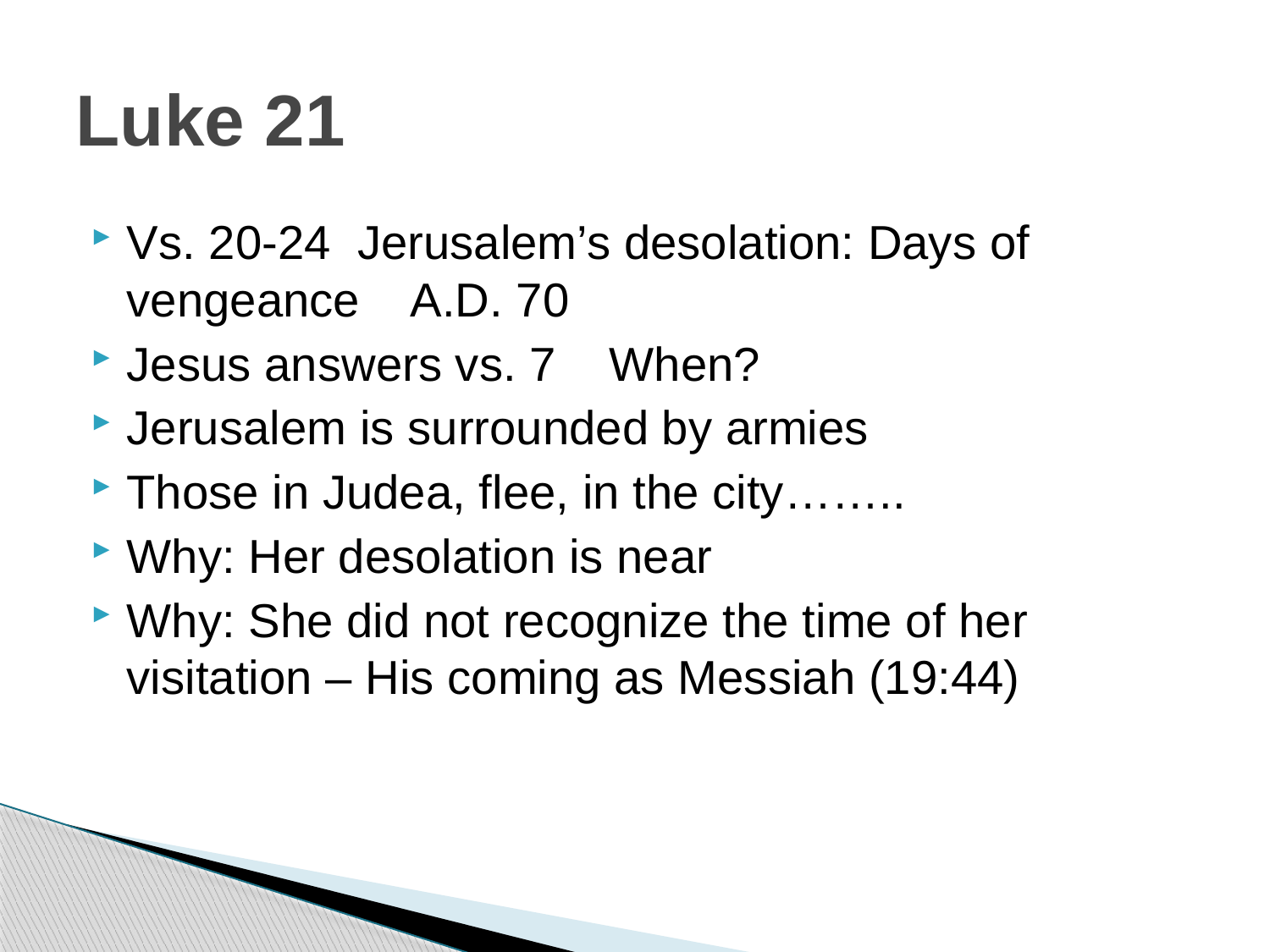

# Luke 21
Vs. 20-24  Jerusalem’s desolation: Days of vengeance    A.D. 70
Jesus answers vs. 7    When?
Jerusalem is surrounded by armies
Those in Judea, flee, in the city……..
Why: Her desolation is near
Why: She did not recognize the time of her visitation – His coming as Messiah (19:44)